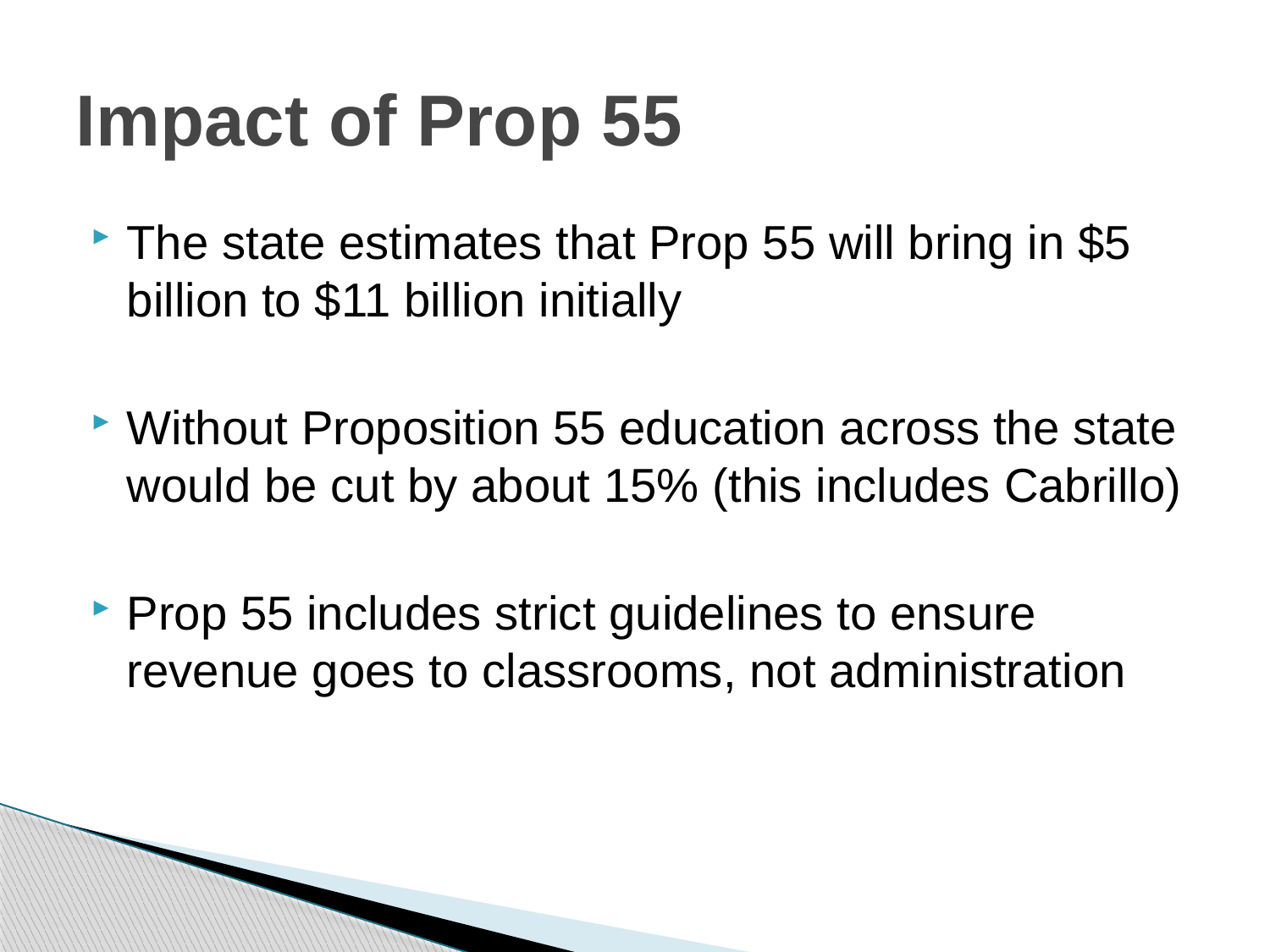

# Impact of Prop 55
The state estimates that Prop 55 will bring in $5 billion to $11 billion initially

Without Proposition 55 education across the state would be cut by about 15% (this includes Cabrillo)

Prop 55 includes strict guidelines to ensure revenue goes to classrooms, not administration